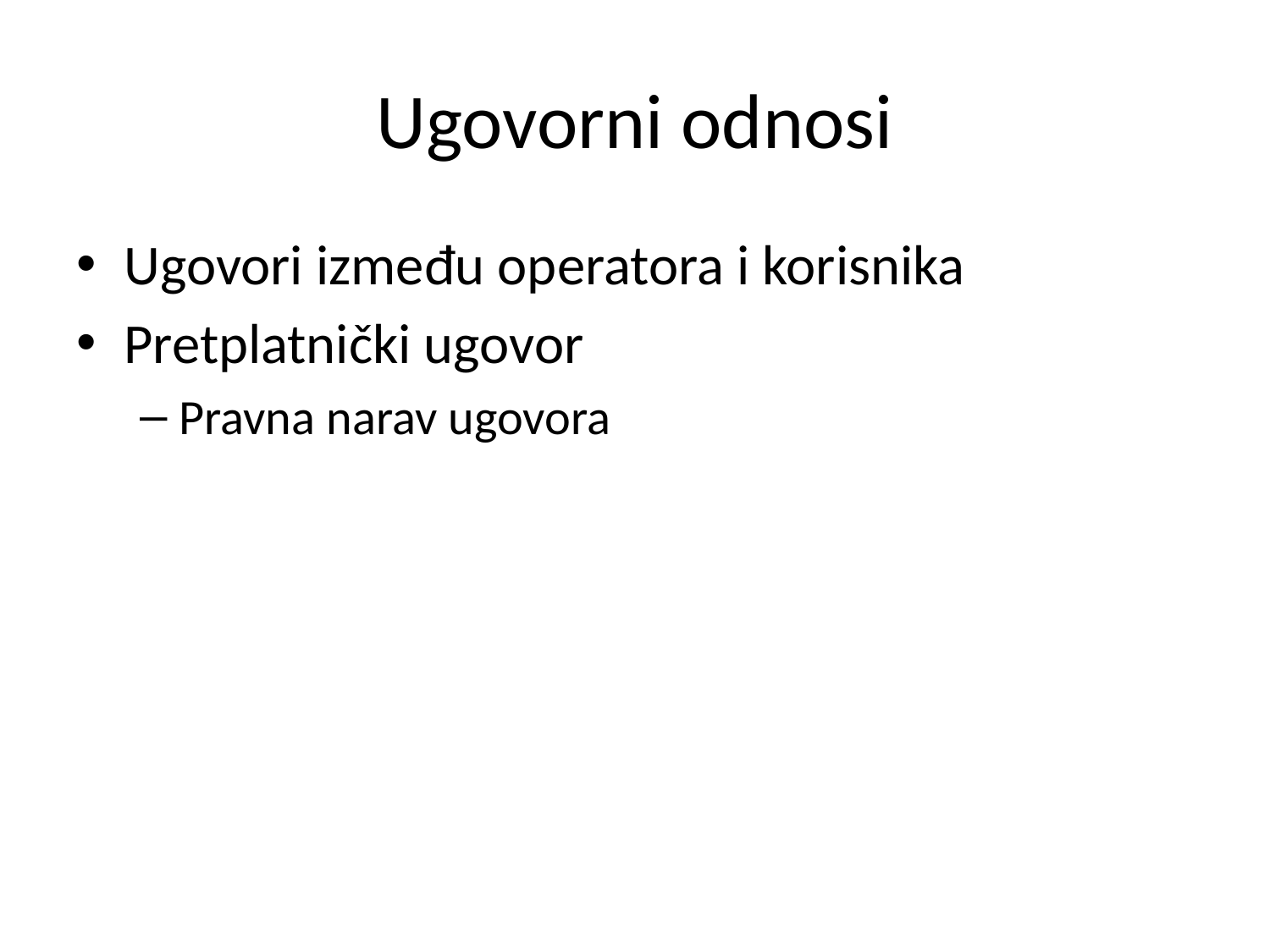

# Ugovorni odnosi
Ugovori između operatora i korisnika
Pretplatnički ugovor
Pravna narav ugovora